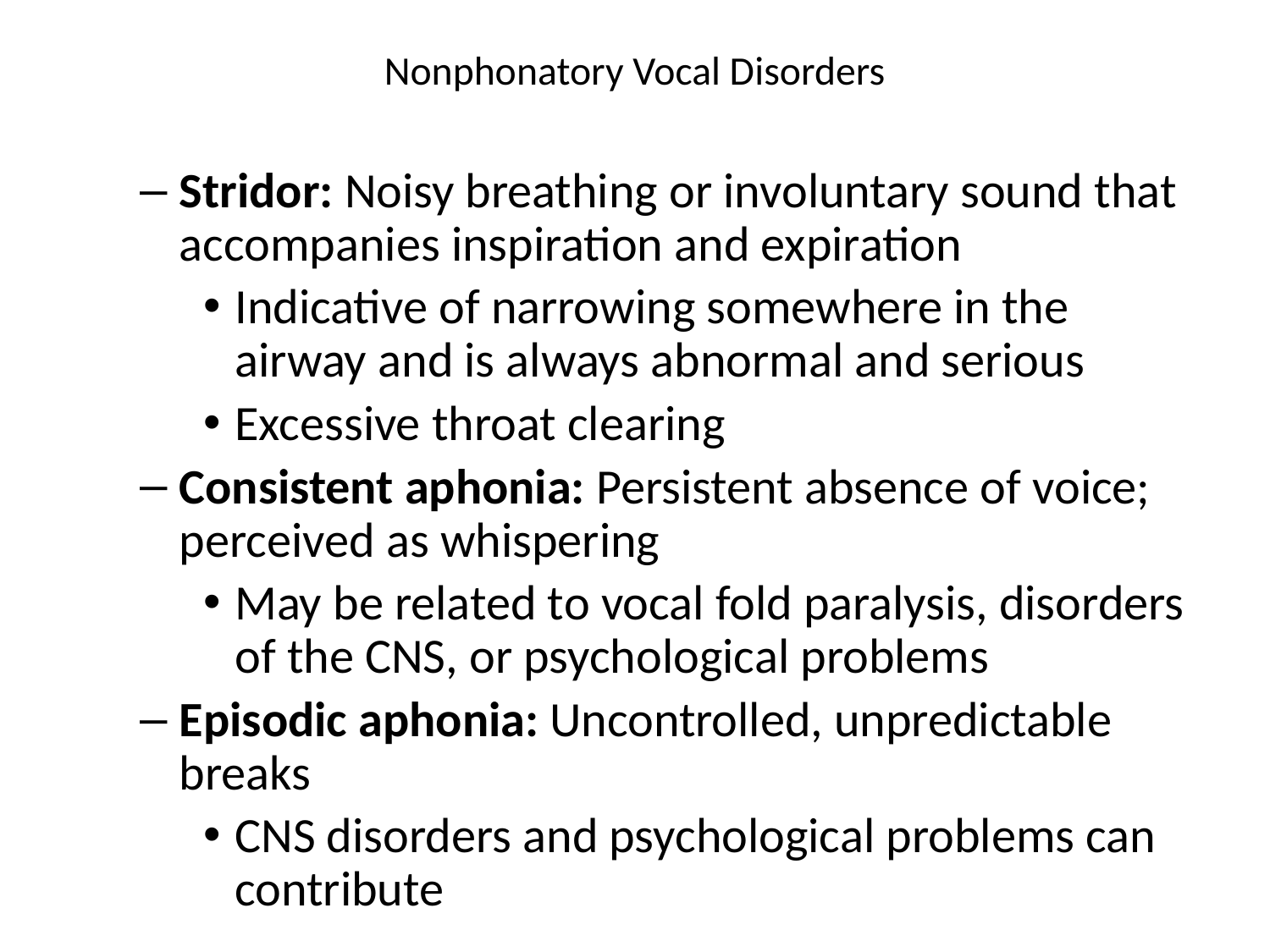

# Nonphonatory Vocal Disorders
Stridor: Noisy breathing or involuntary sound that accompanies inspiration and expiration
Indicative of narrowing somewhere in the airway and is always abnormal and serious
Excessive throat clearing
Consistent aphonia: Persistent absence of voice; perceived as whispering
May be related to vocal fold paralysis, disorders of the CNS, or psychological problems
Episodic aphonia: Uncontrolled, unpredictable breaks
CNS disorders and psychological problems can contribute